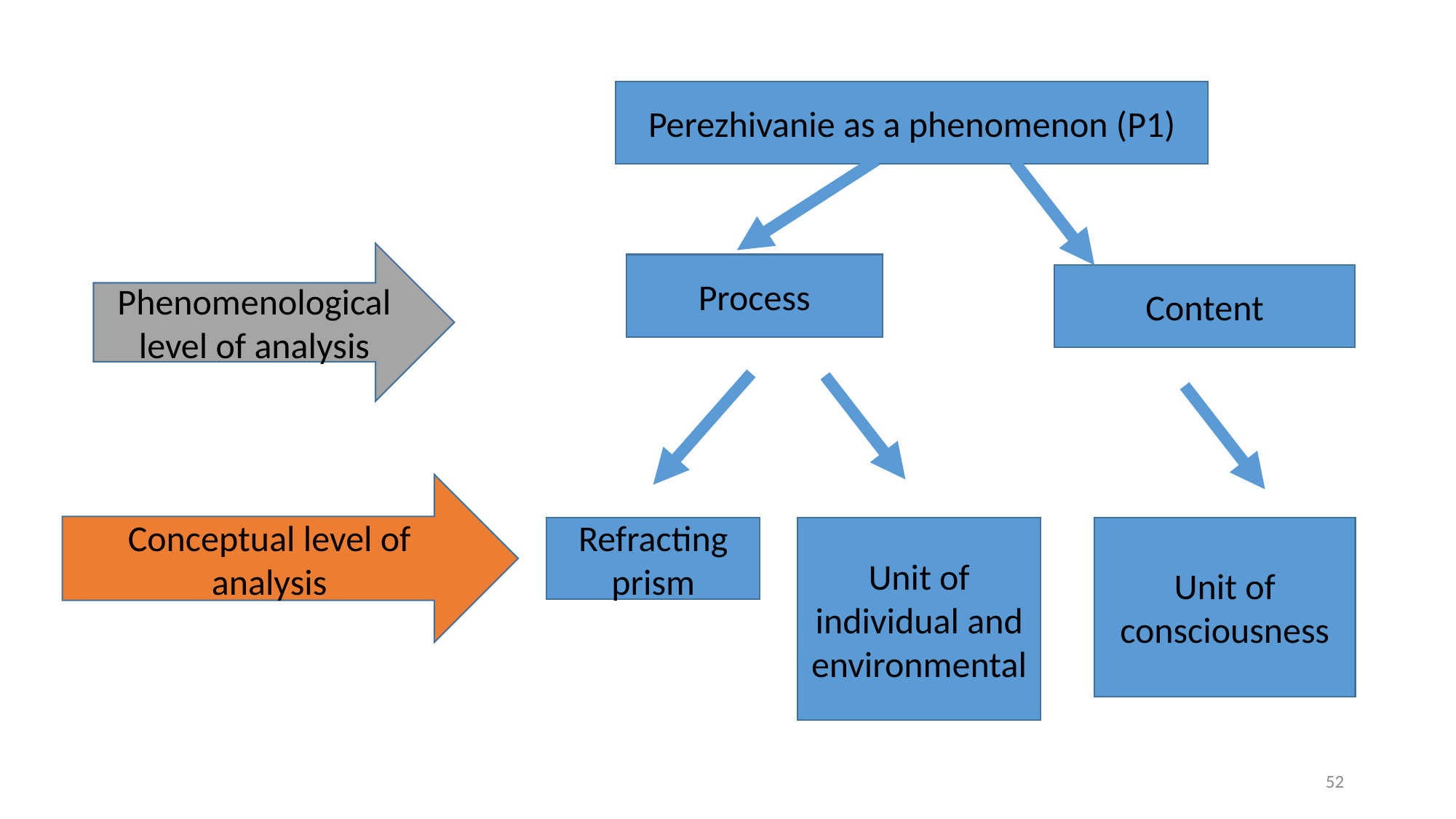

Perezhivanie as a phenomenon (P1)
Phenomenological level of analysis
Process
Content
Conceptual level of analysis
Unit of individual and environmental
Refracting prism
Unit of consciousness
52